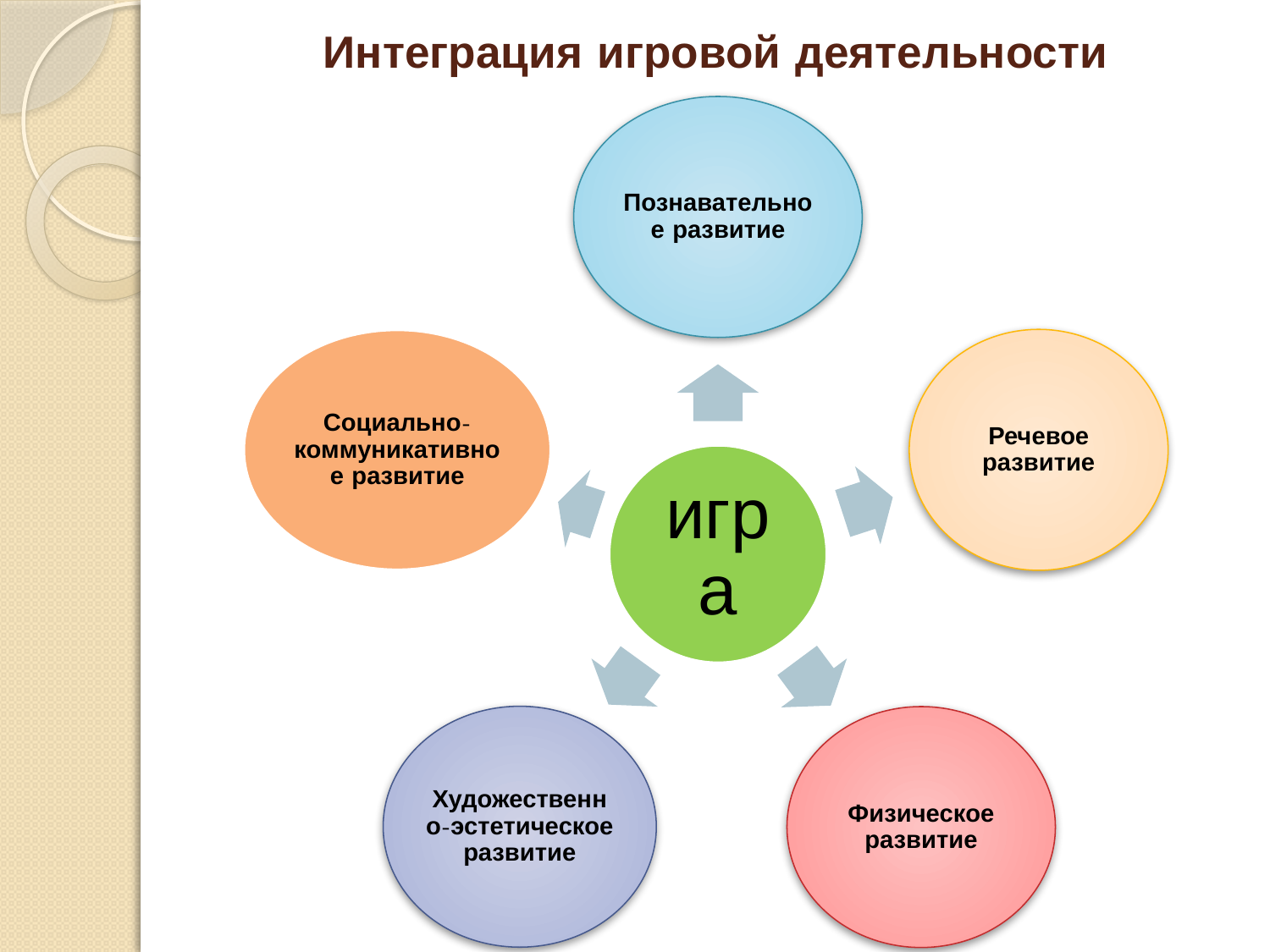

# Интеграция игровой деятельности
игра

Познавательное развитие

Речевое развитие

Физическое развитие

Художественно-эстетическое развитие

Социально-коммуникативное развитие